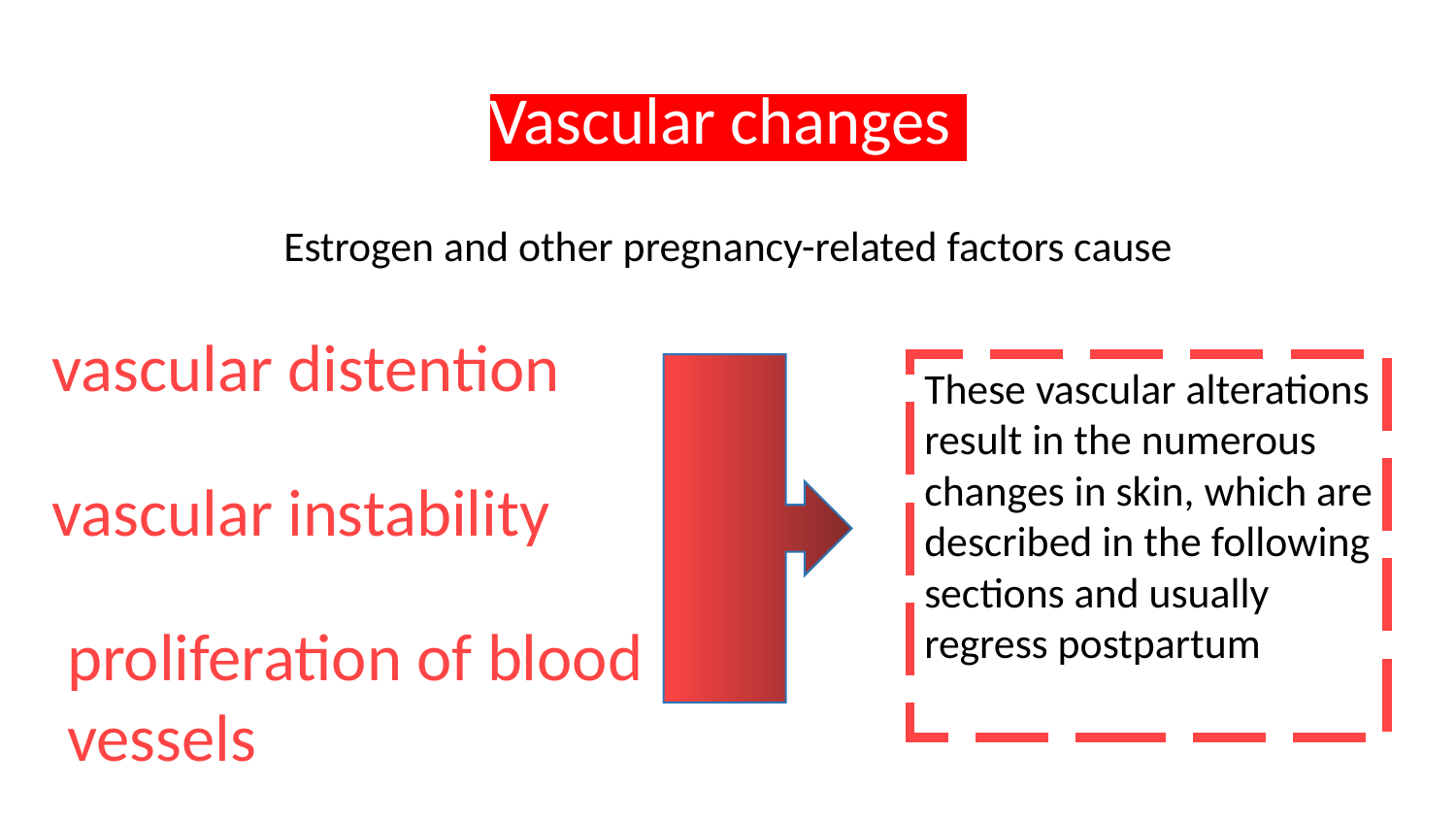

# Vascular changes
Estrogen and other pregnancy-related factors cause
vascular distention
These vascular alterations result in the numerous changes in skin, which are described in the following sections and usually regress postpartum

vascular instability
proliferation of blood vessels